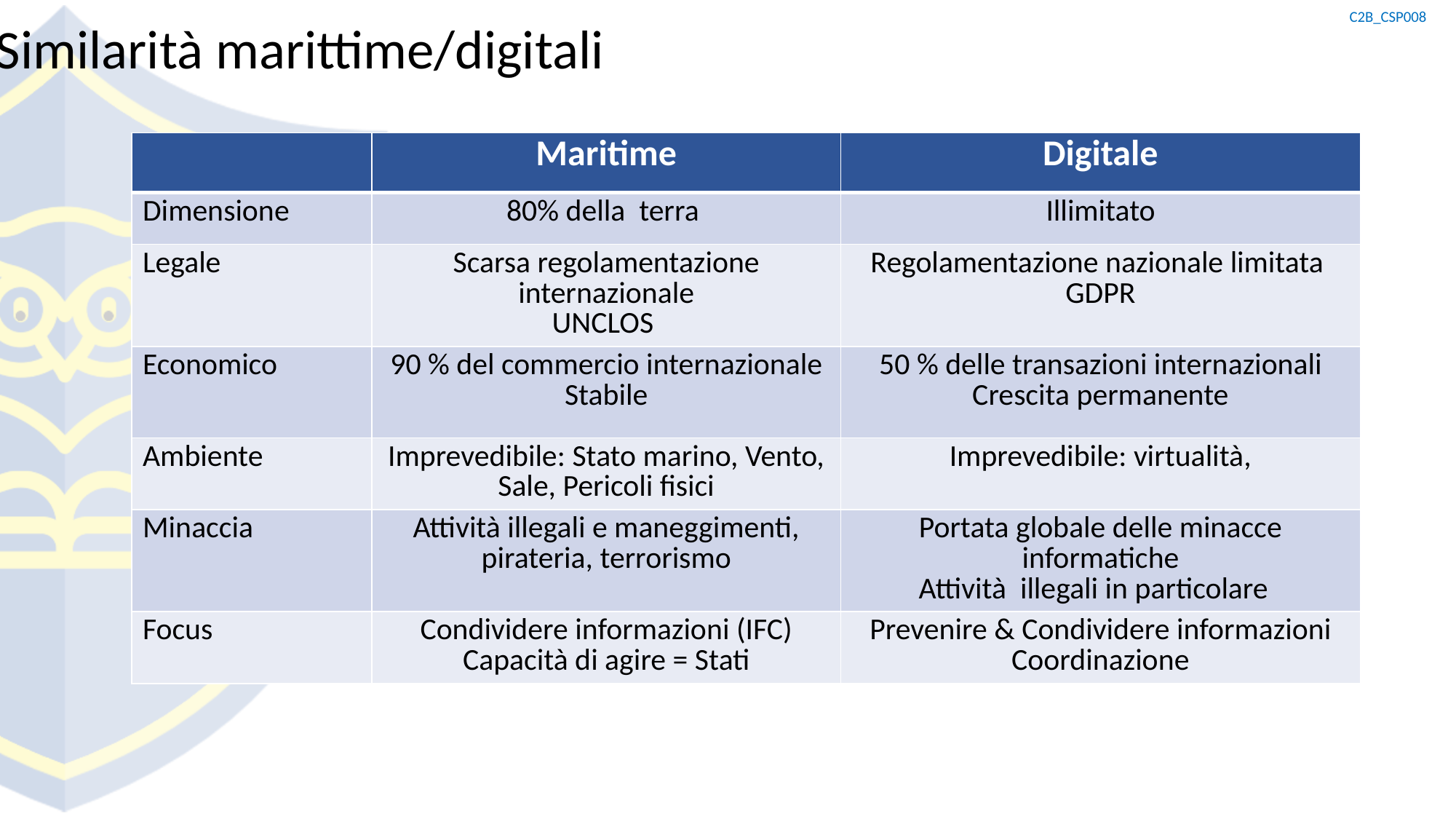

Similarità marittime/digitali
|  | Maritime | Digitale |
| --- | --- | --- |
| Dimensione | 80% della terra | Illimitato |
| Legale | Scarsa regolamentazione internazionale UNCLOS | Regolamentazione nazionale limitata GDPR |
| Economico | 90 % del commercio internazionale Stabile | 50 % delle transazioni internazionali Crescita permanente |
| Ambiente | Imprevedibile: Stato marino, Vento, Sale, Pericoli fisici | Imprevedibile: virtualità, |
| Minaccia | Attività illegali e maneggimenti, pirateria, terrorismo | Portata globale delle minacce informatiche Attività illegali in particolare |
| Focus | Condividere informazioni (IFC) Capacità di agire = Stati | Prevenire & Condividere informazioni Coordinazione |